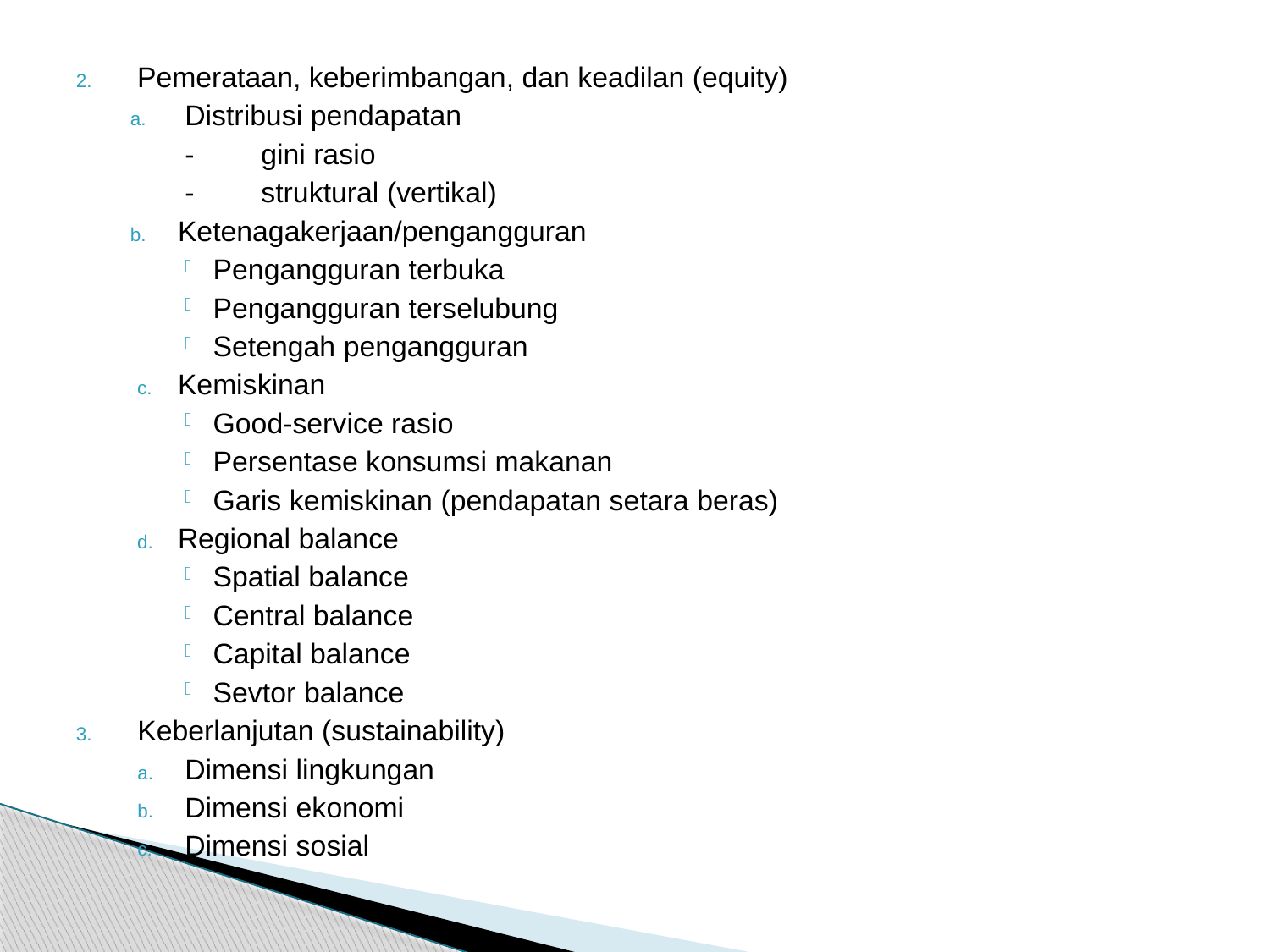

Pemerataan, keberimbangan, dan keadilan (equity)
Distribusi pendapatan
	-	gini rasio
	-	struktural (vertikal)
Ketenagakerjaan/pengangguran
Pengangguran terbuka
Pengangguran terselubung
Setengah pengangguran
Kemiskinan
Good-service rasio
Persentase konsumsi makanan
Garis kemiskinan (pendapatan setara beras)
Regional balance
Spatial balance
Central balance
Capital balance
Sevtor balance
Keberlanjutan (sustainability)
Dimensi lingkungan
Dimensi ekonomi
Dimensi sosial